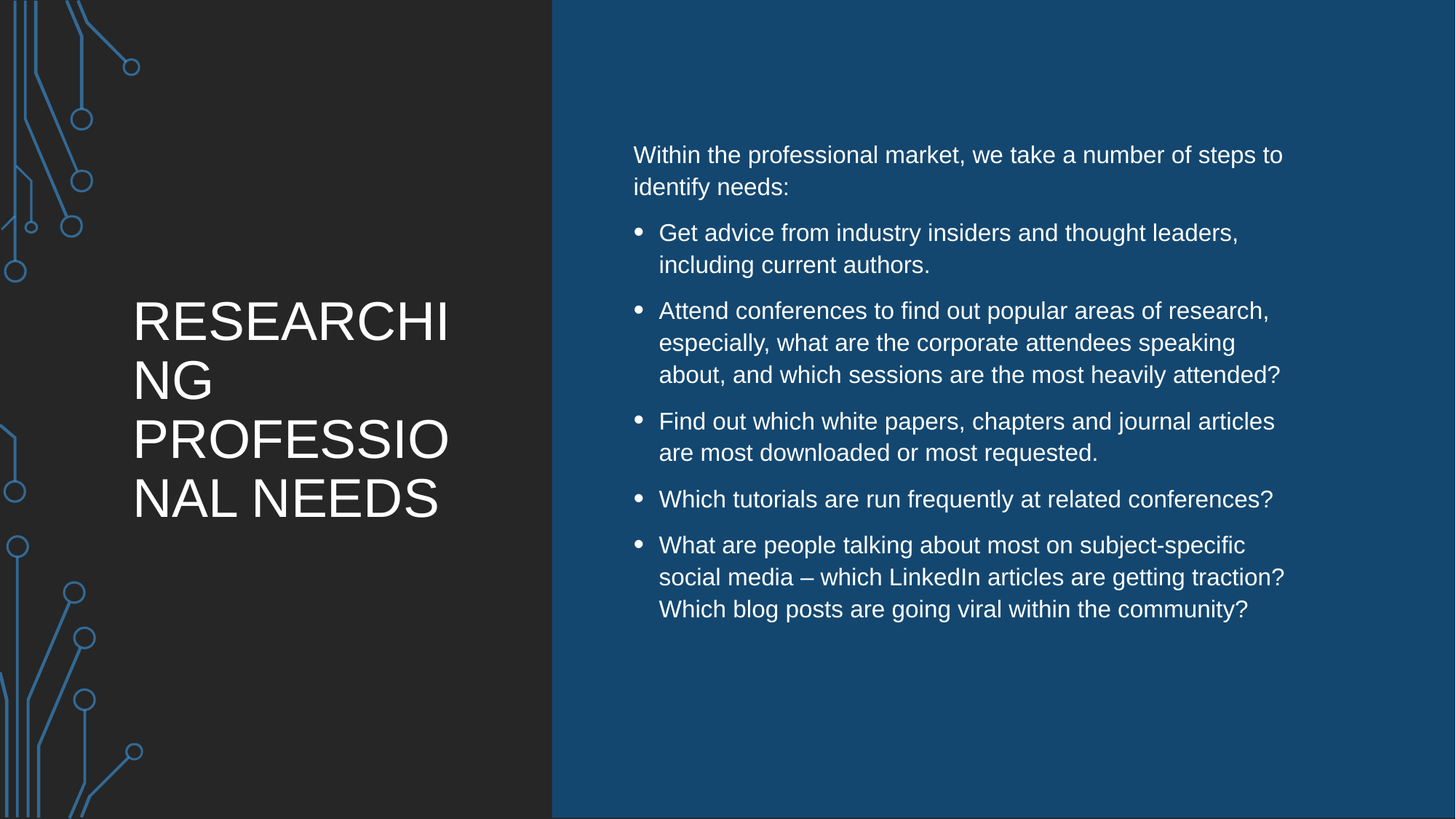

# Researching professional needs
Within the professional market, we take a number of steps to identify needs:
Get advice from industry insiders and thought leaders, including current authors.
Attend conferences to find out popular areas of research, especially, what are the corporate attendees speaking about, and which sessions are the most heavily attended?
Find out which white papers, chapters and journal articles are most downloaded or most requested.
Which tutorials are run frequently at related conferences?
What are people talking about most on subject-specific social media – which LinkedIn articles are getting traction? Which blog posts are going viral within the community?